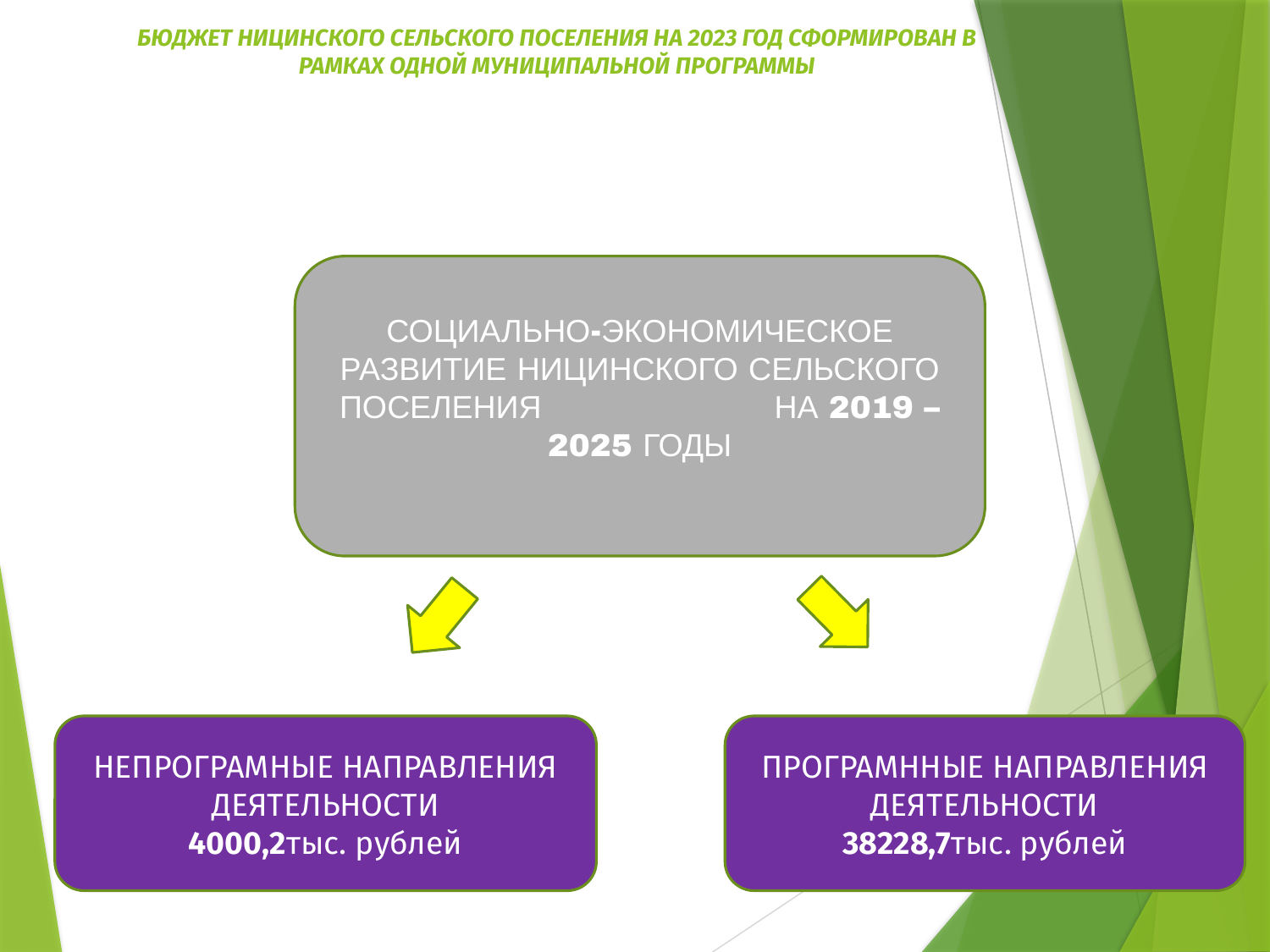

# БЮДЖЕТ НИЦИНСКОГО СЕЛЬСКОГО ПОСЕЛЕНИЯ НА 2023 ГОД СФОРМИРОВАН В РАМКАХ ОДНОЙ МУНИЦИПАЛЬНОЙ ПРОГРАММЫ
СОЦИАЛЬНО-ЭКОНОМИЧЕСКОЕ РАЗВИТИЕ НИЦИНСКОГО СЕЛЬСКОГО ПОСЕЛЕНИЯ                      НА 2019 – 2025 ГОДЫ

НЕПРОГРАМНЫЕ НАПРАВЛЕНИЯ ДЕЯТЕЛЬНОСТИ
4000,2тыс. рублей
ПРОГРАМННЫЕ НАПРАВЛЕНИЯ ДЕЯТЕЛЬНОСТИ
38228,7тыс. рублей